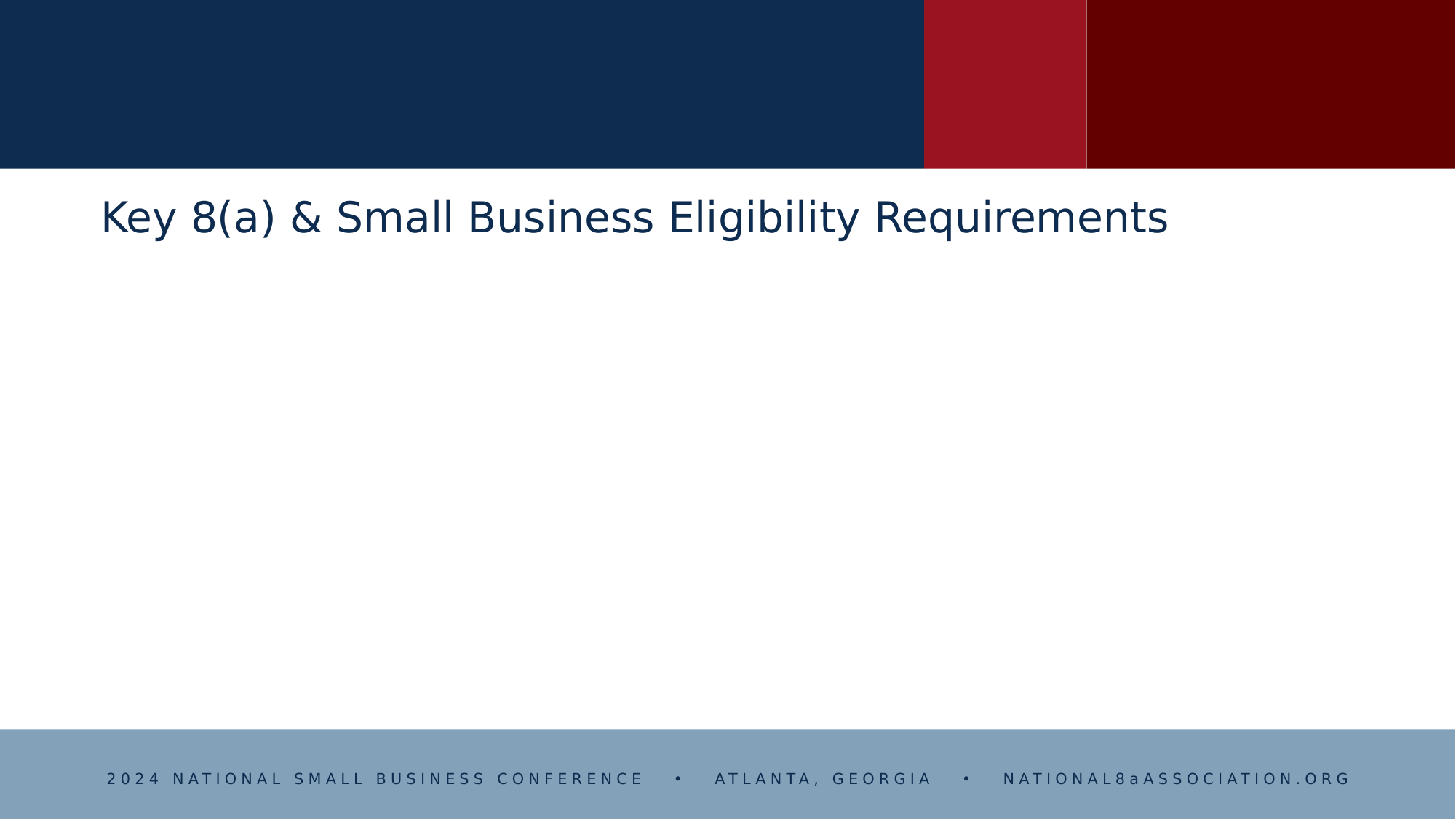

Key 8(a) & Small Business Eligibility Requirements